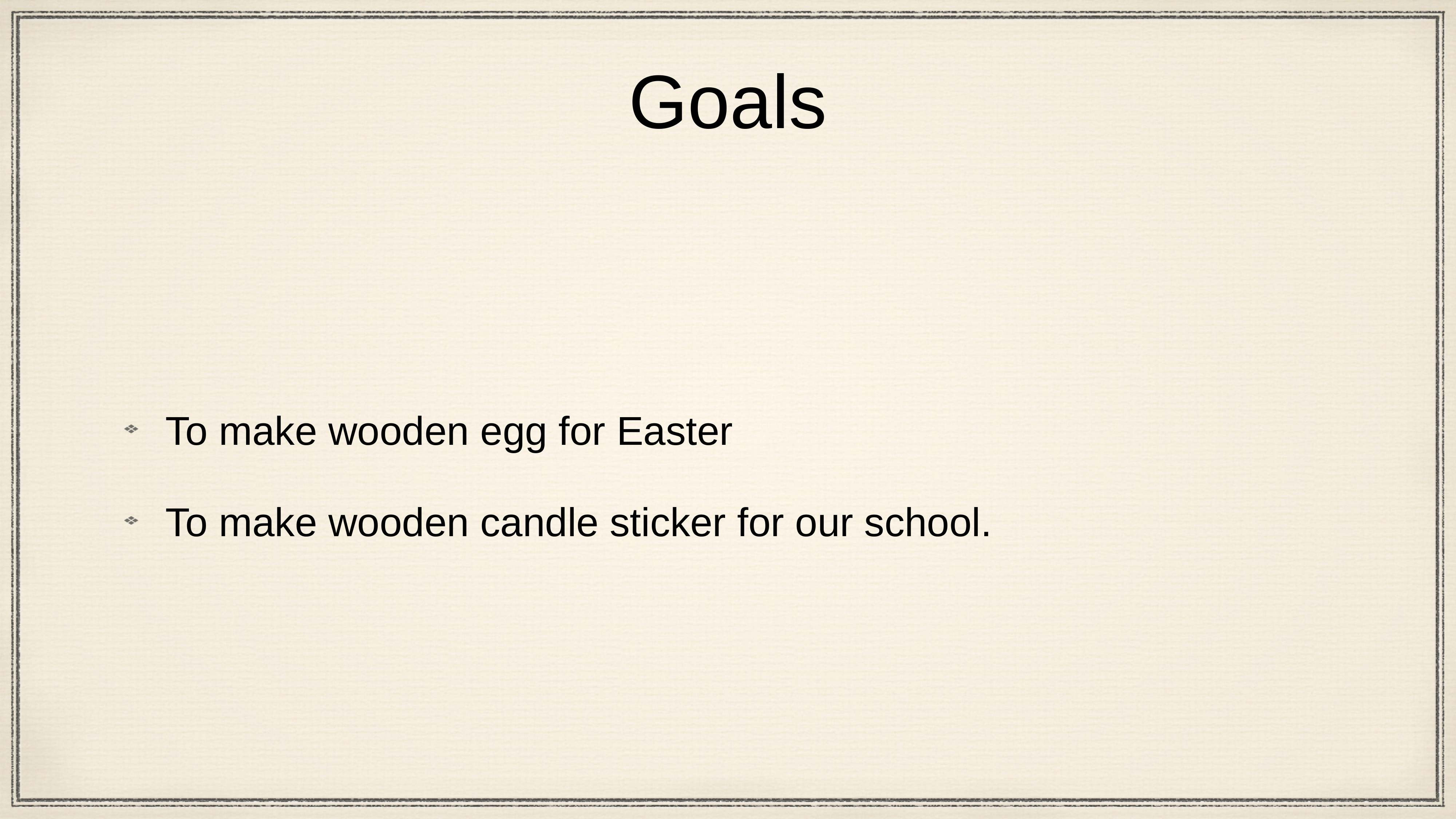

# Goals
To make wooden egg for Easter
To make wooden candle sticker for our school.